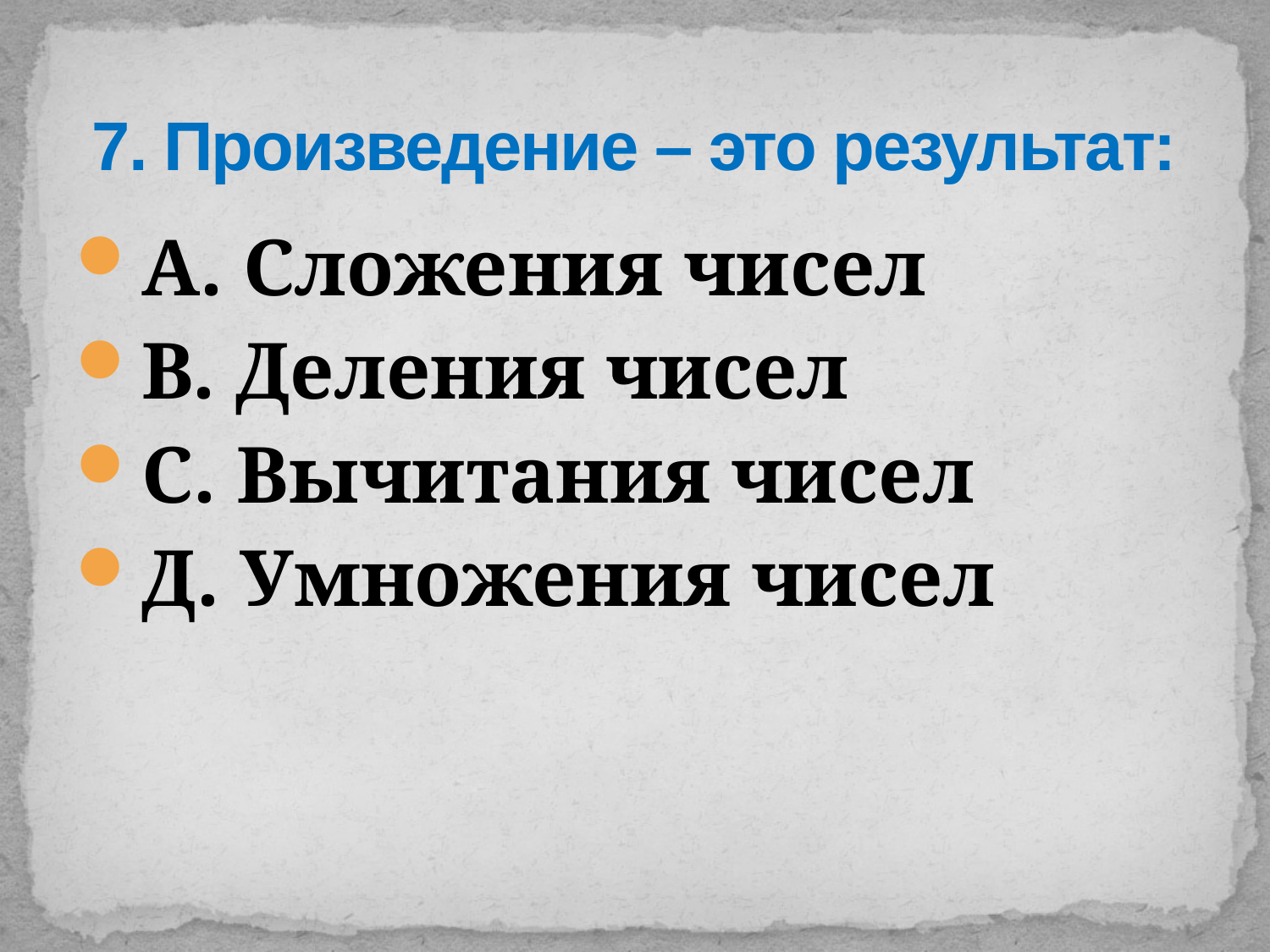

# 7. Произведение – это результат:
А. Сложения чисел
В. Деления чисел
С. Вычитания чисел
Д. Умножения чисел